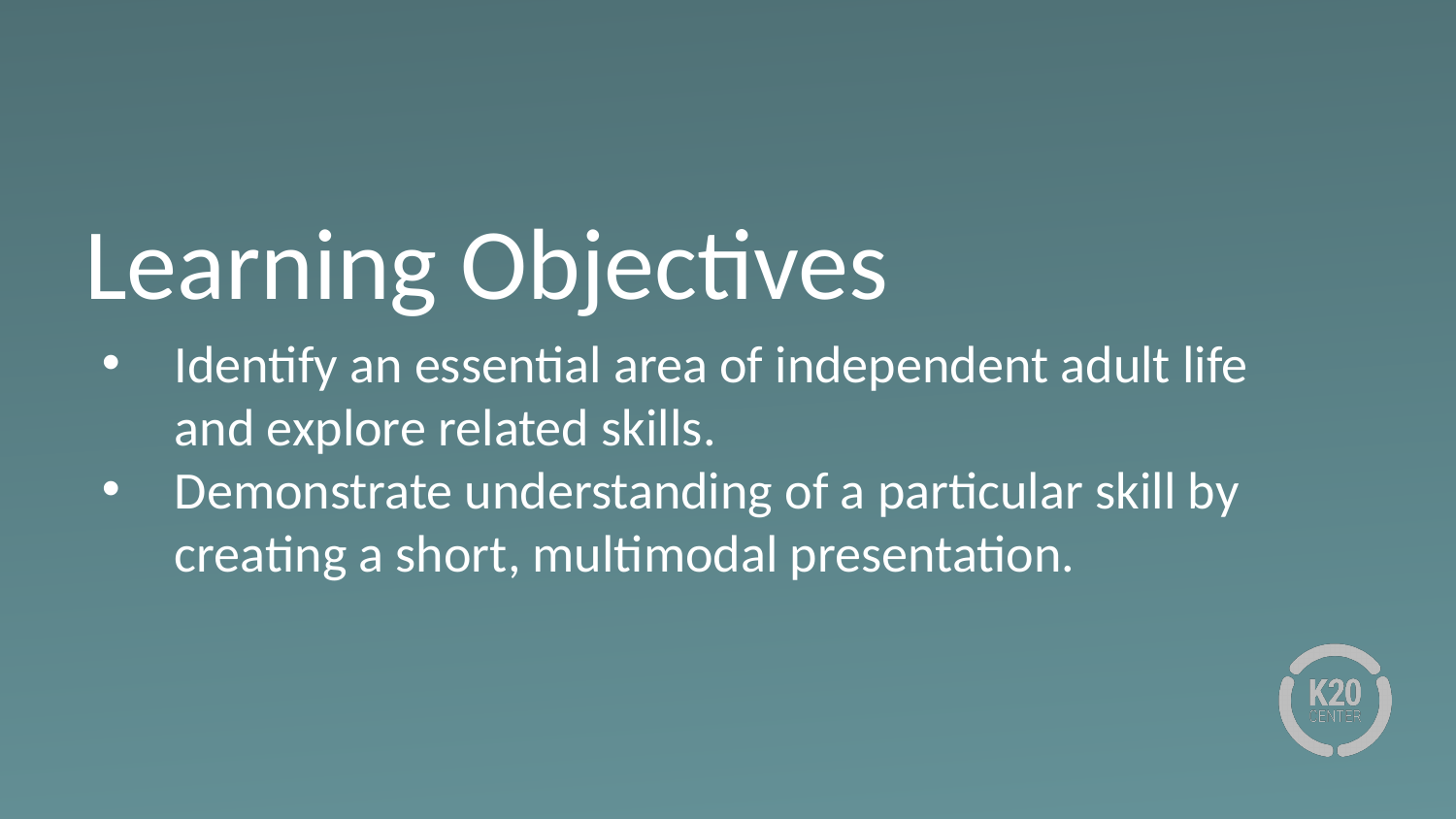

# Learning Objectives
Identify an essential area of independent adult life and explore related skills.
Demonstrate understanding of a particular skill by creating a short, multimodal presentation.